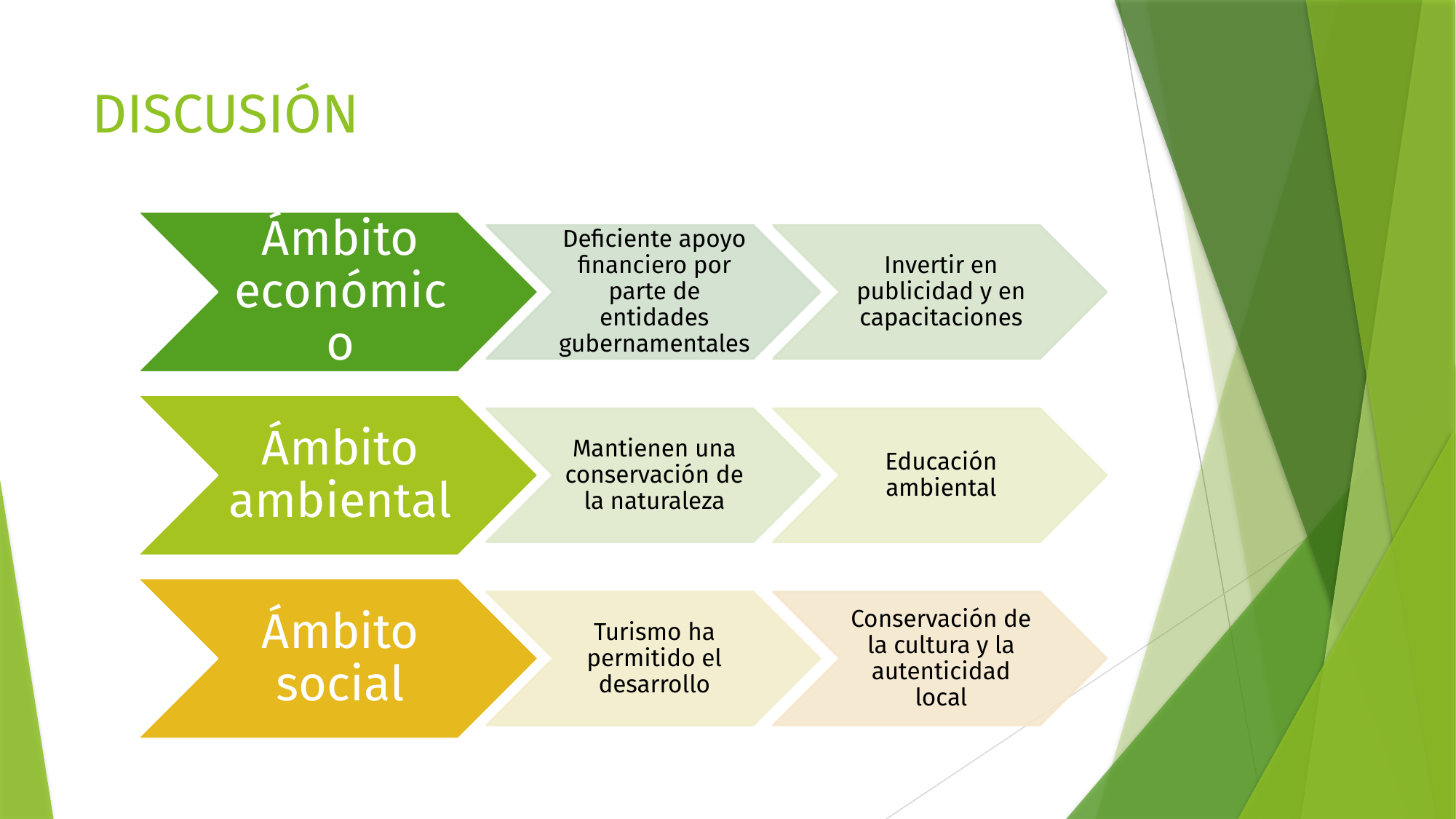

# DISCUSIÓN
Ámbito económico
Deficiente apoyo financiero por parte de entidades gubernamentales
Invertir en publicidad y en capacitaciones
Ámbito ambiental
Mantienen una conservación de la naturaleza
Educación ambiental
Ámbito social
Turismo ha permitido el desarrollo
Conservación de la cultura y la autenticidad local